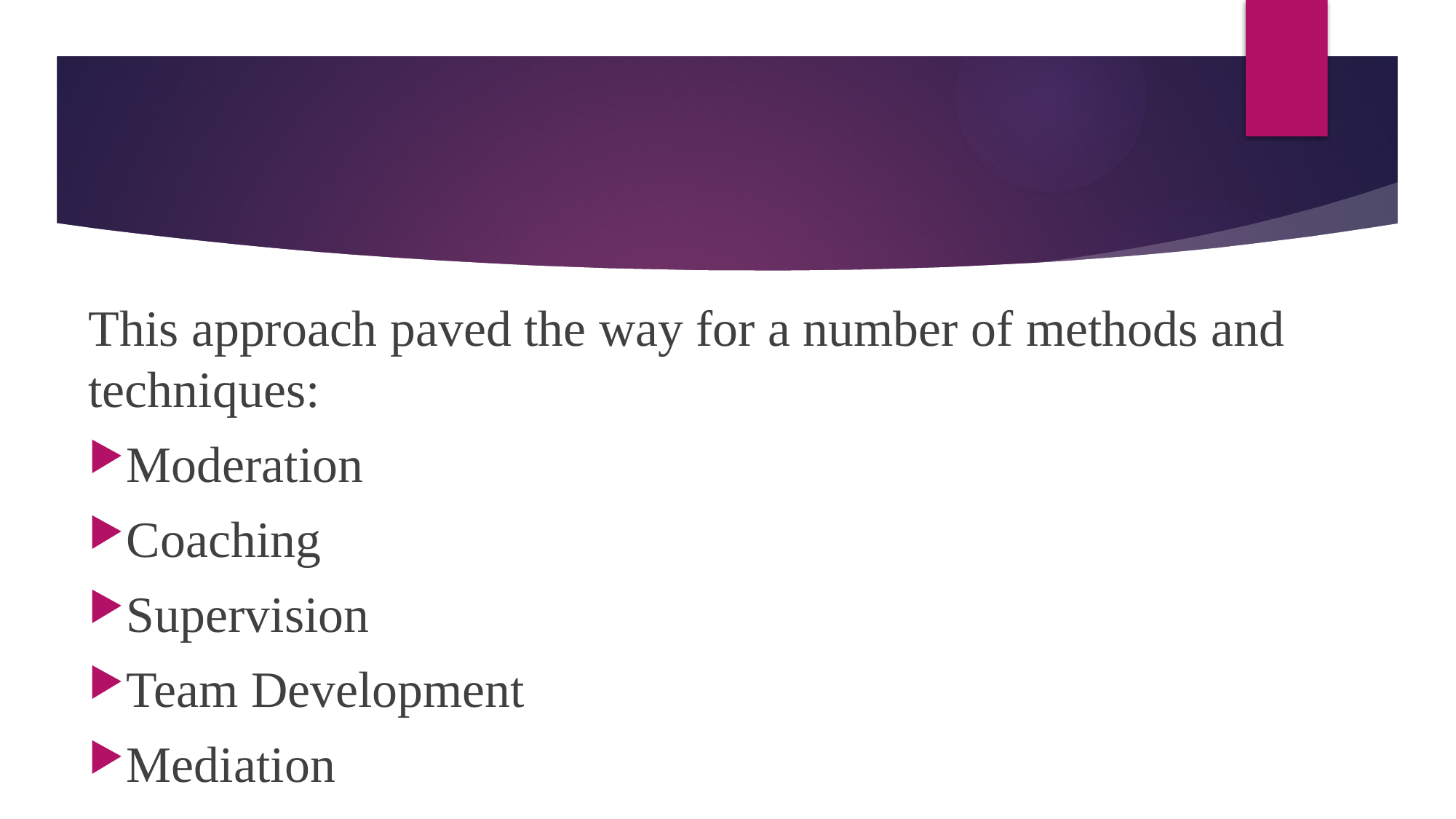

#
This approach paved the way for a number of methods and techniques:
Moderation
Coaching
Supervision
Team Development
Mediation